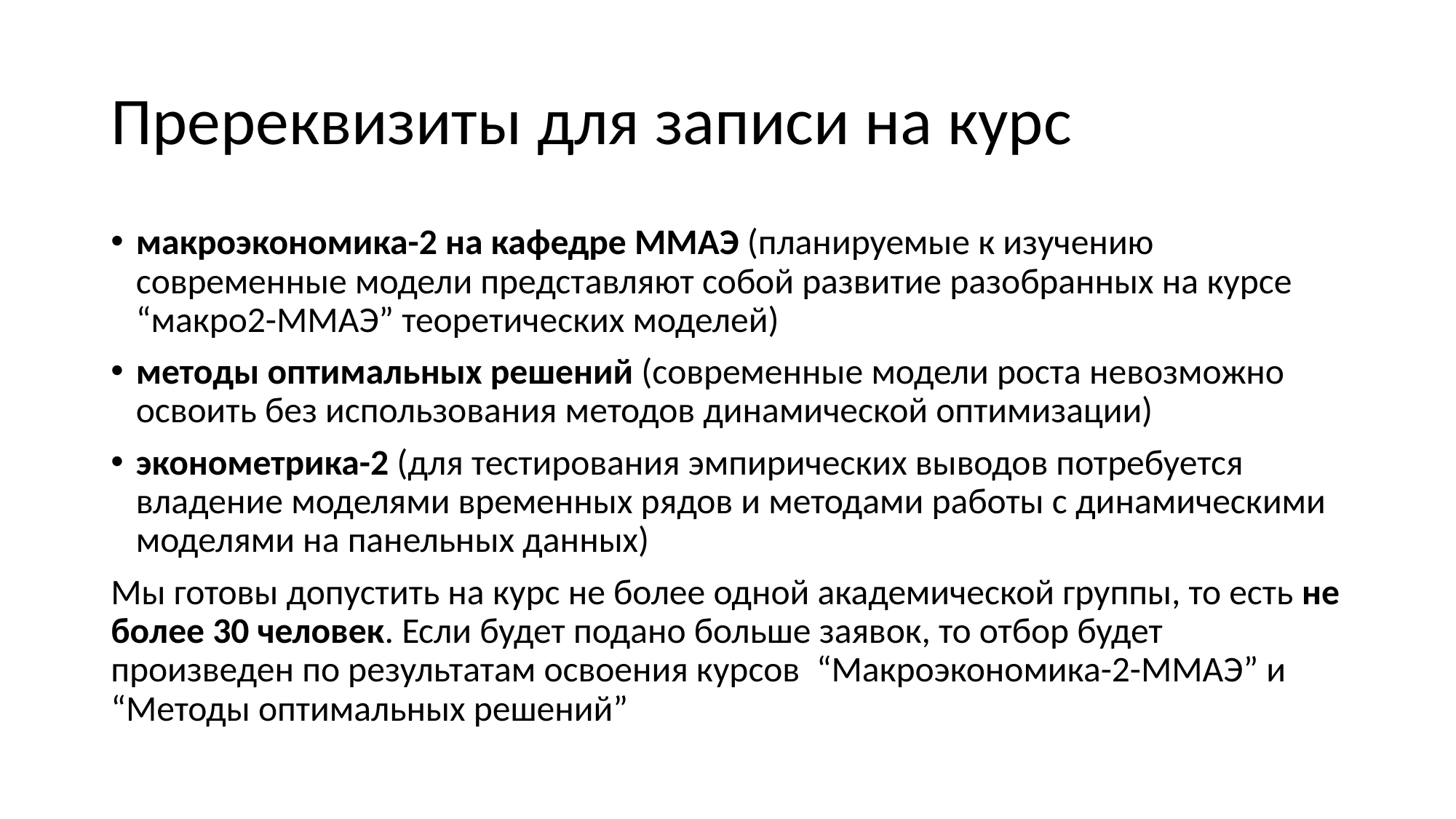

# Пререквизиты для записи на курс
макроэкономика-2 на кафедре ММАЭ (планируемые к изучению современные модели представляют собой развитие разобранных на курсе “макро2-ММАЭ” теоретических моделей)
методы оптимальных решений (современные модели роста невозможно освоить без использования методов динамической оптимизации)
эконометрика-2 (для тестирования эмпирических выводов потребуется владение моделями временных рядов и методами работы с динамическими моделями на панельных данных)
Мы готовы допустить на курс не более одной академической группы, то есть не более 30 человек. Если будет подано больше заявок, то отбор будет произведен по результатам освоения курсов  “Макроэкономика-2-ММАЭ” и “Методы оптимальных решений”